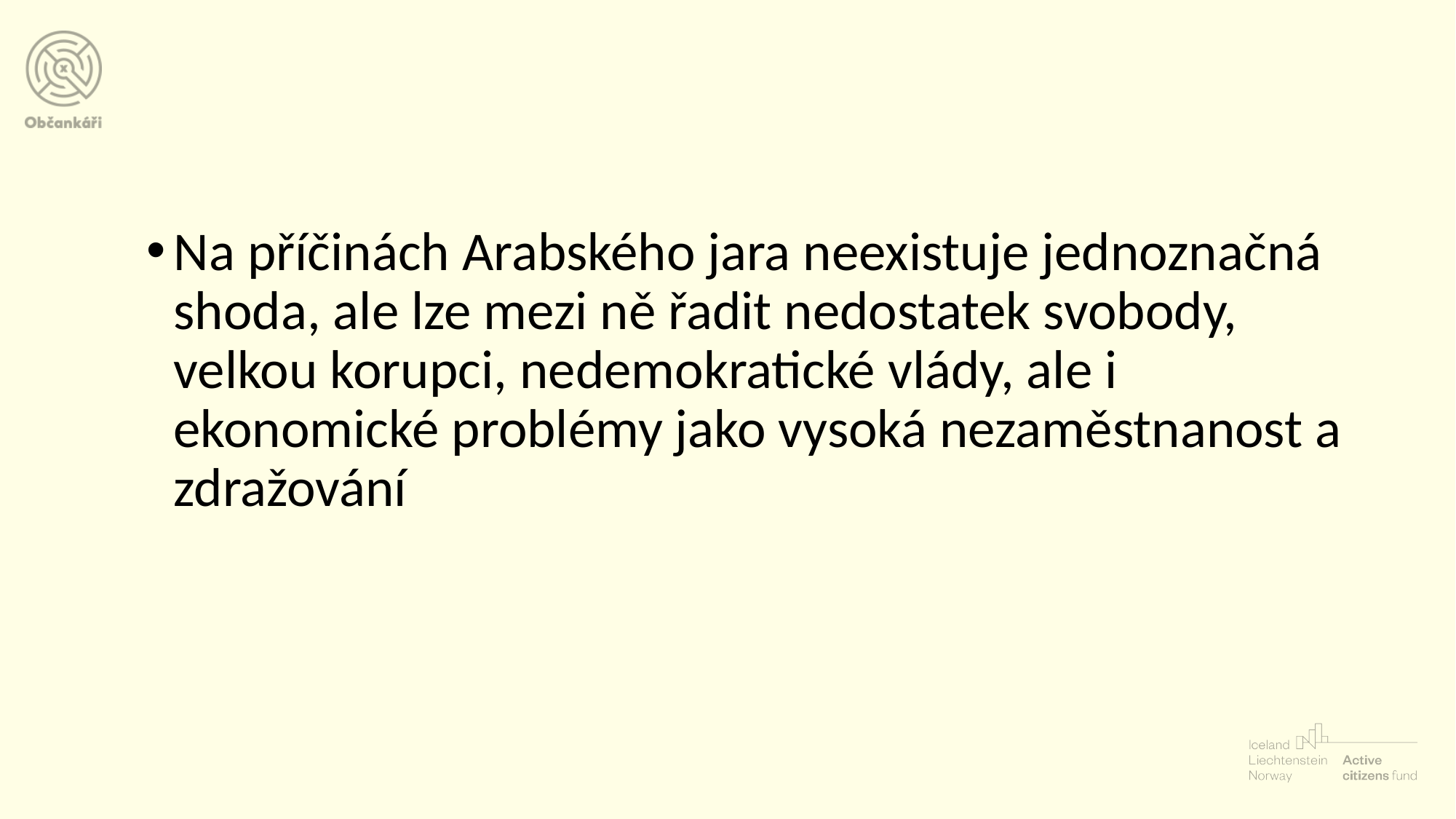

#
Na příčinách Arabského jara neexistuje jednoznačná shoda, ale lze mezi ně řadit nedostatek svobody, velkou korupci, nedemokratické vlády, ale i ekonomické problémy jako vysoká nezaměstnanost a zdražování